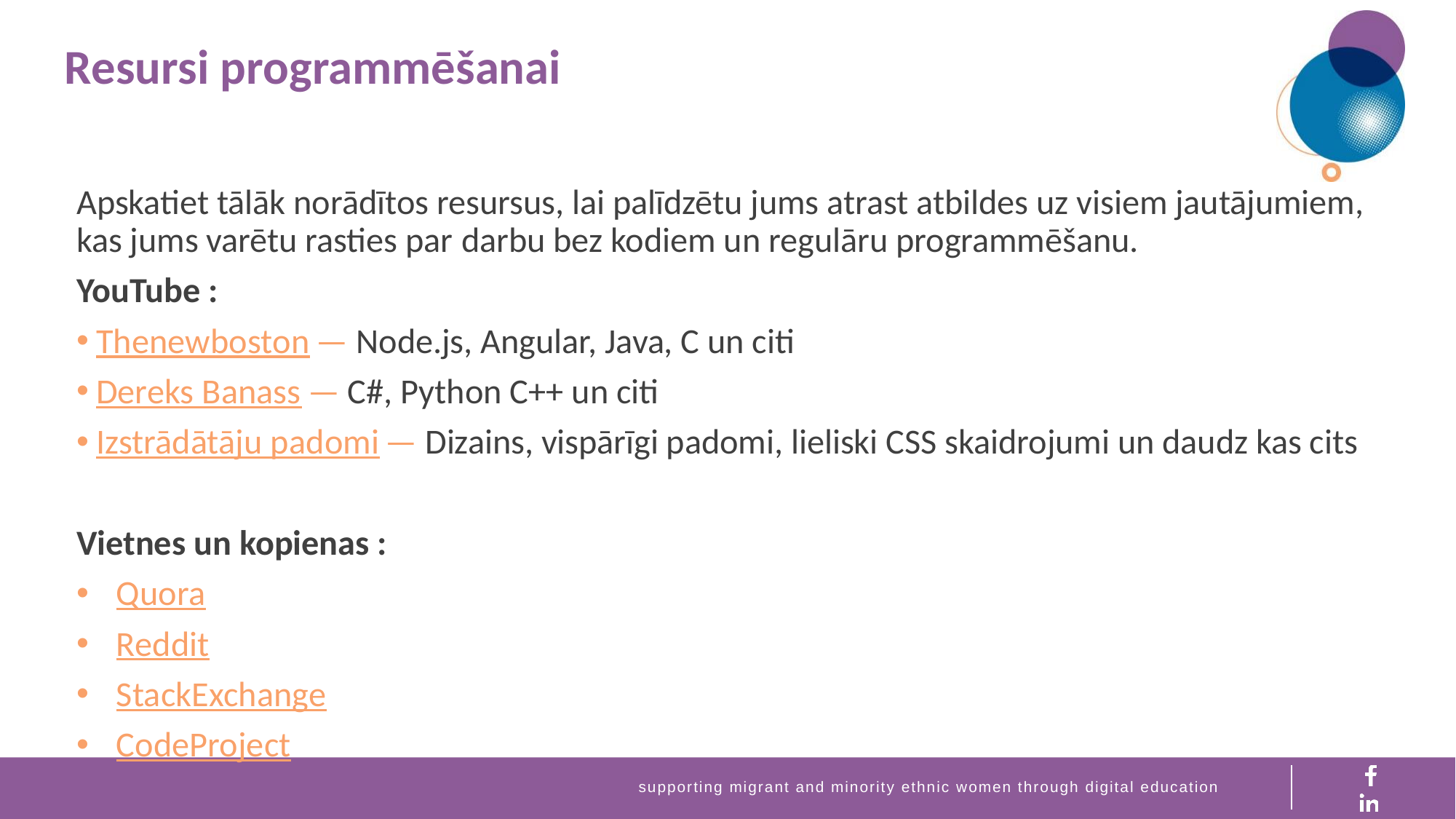

Resursi programmēšanai
Apskatiet tālāk norādītos resursus, lai palīdzētu jums atrast atbildes uz visiem jautājumiem, kas jums varētu rasties par darbu bez kodiem un regulāru programmēšanu.
YouTube :
Thenewboston — Node.js, Angular, Java, C un citi
Dereks Banass — C#, Python C++ un citi
Izstrādātāju padomi — Dizains, vispārīgi padomi, lieliski CSS skaidrojumi un daudz kas cits

Vietnes un kopienas :
Quora
Reddit
StackExchange
CodeProject